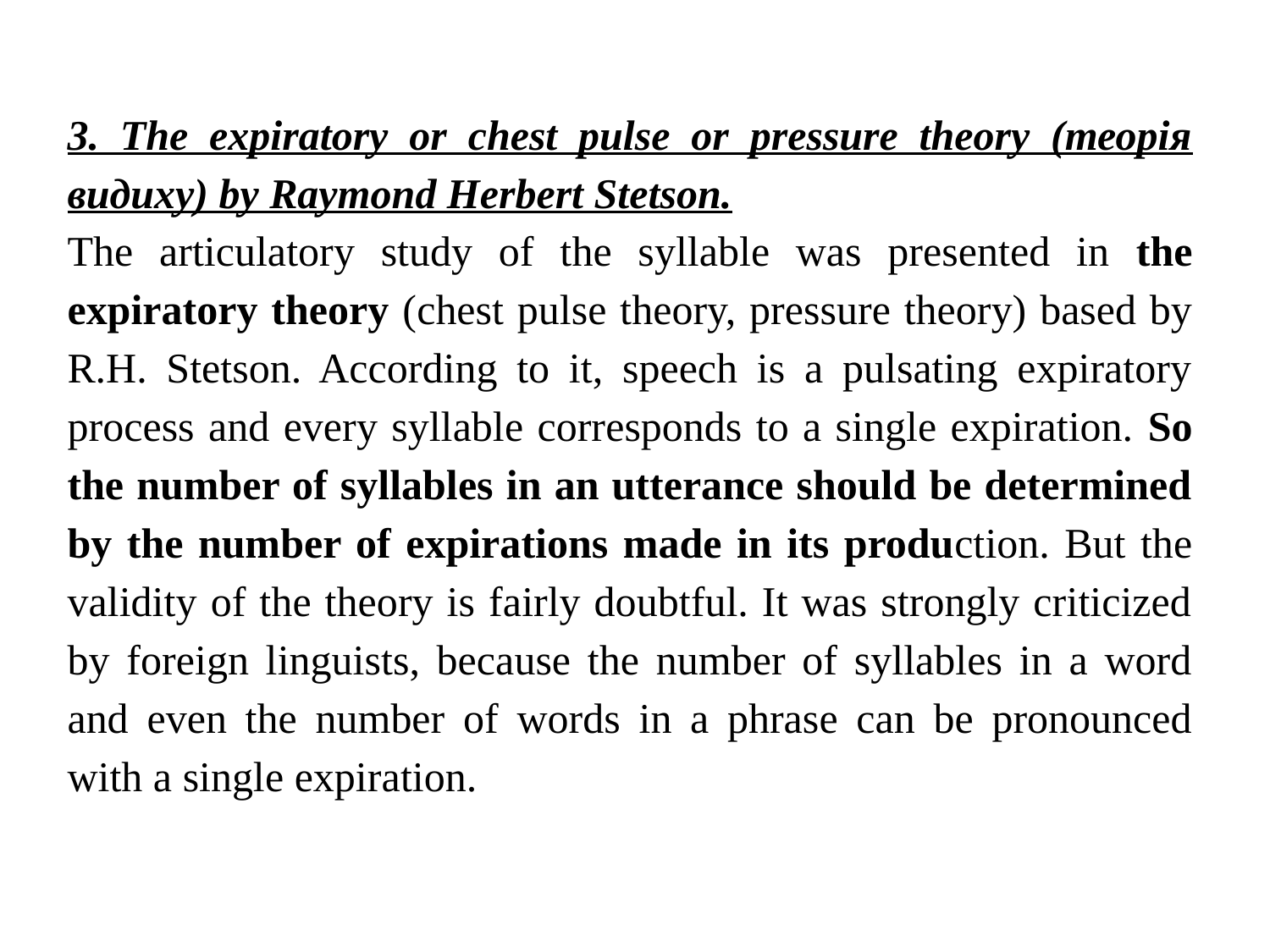

3. The expiratory or chest pulse or pressure theory (теорія видиху) by Raymond Herbert Stetson.
The articulatory study of the syllable was presented in the expiratory theory (chest pulse theory, pressure theory) based by R.H. Stetson. According to it, speech is a pulsating expiratory process and every syllable corresponds to a single expiration. So the number of syllables in an utterance should be determined by the number of expirations made in its production. But the validity of the theory is fairly doubtful. It was strongly criticized by foreign linguists, because the number of syllables in a word and even the number of words in a phrase can be pronounced with a single expiration.